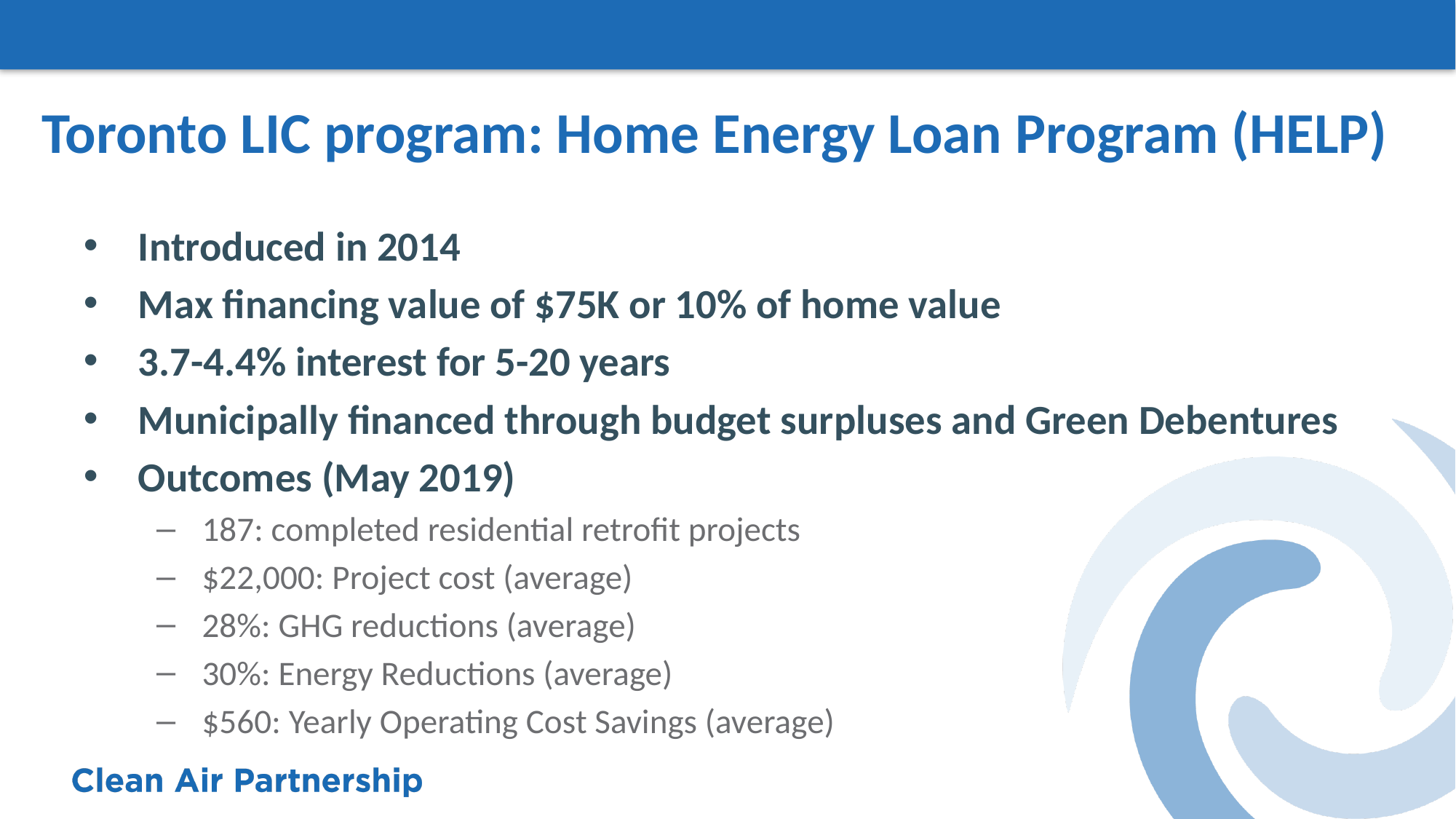

# Toronto LIC program: Home Energy Loan Program (HELP)
Introduced in 2014
Max financing value of $75K or 10% of home value
3.7-4.4% interest for 5-20 years
Municipally financed through budget surpluses and Green Debentures
Outcomes (May 2019)
187: completed residential retrofit projects
$22,000: Project cost (average)
28%: GHG reductions (average)
30%: Energy Reductions (average)
$560: Yearly Operating Cost Savings (average)